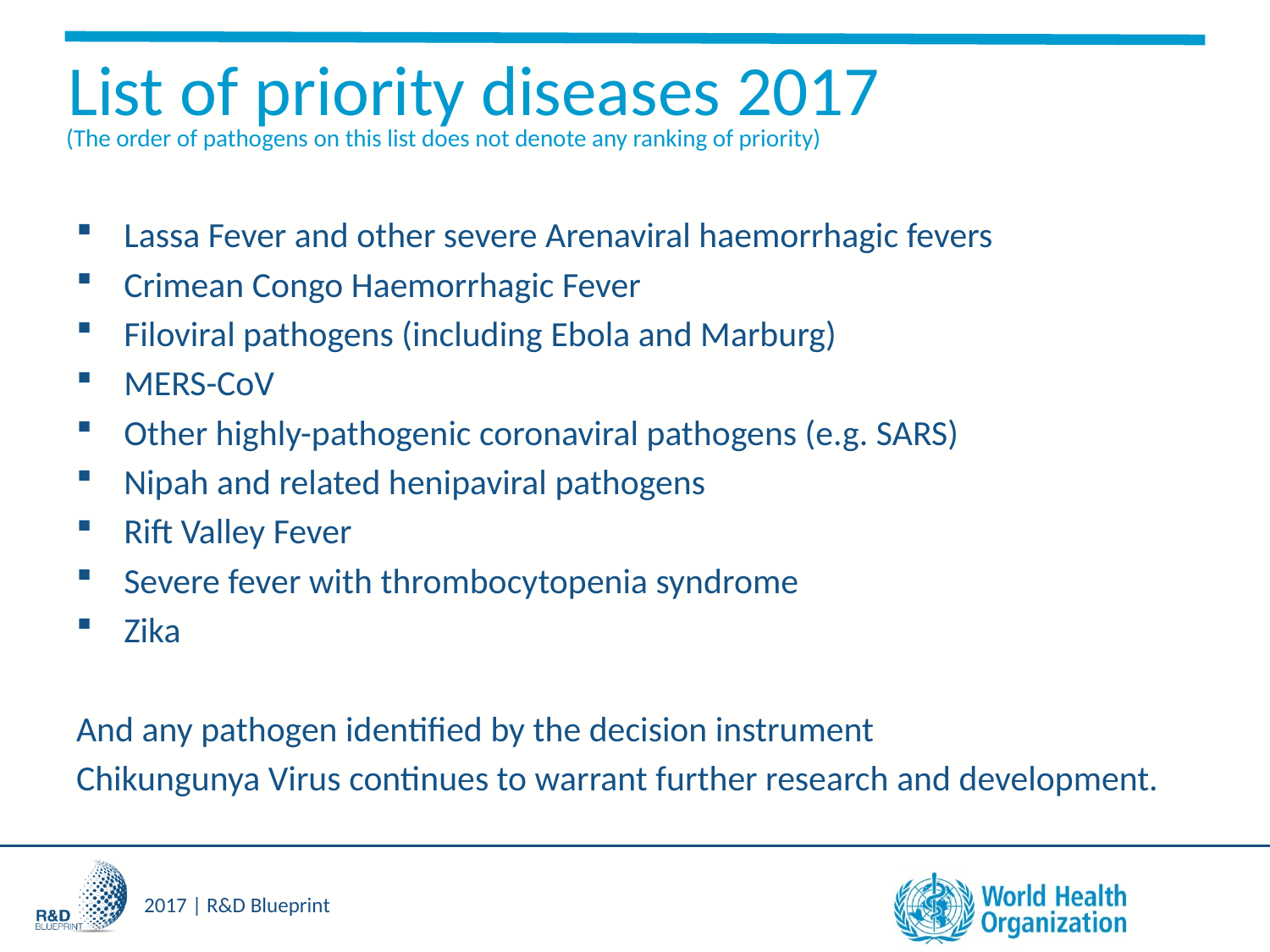

# List of priority diseases 2017
(The order of pathogens on this list does not denote any ranking of priority)
Lassa Fever and other severe Arenaviral haemorrhagic fevers
Crimean Congo Haemorrhagic Fever
Filoviral pathogens (including Ebola and Marburg)
MERS-CoV
Other highly-pathogenic coronaviral pathogens (e.g. SARS)
Nipah and related henipaviral pathogens
Rift Valley Fever
Severe fever with thrombocytopenia syndrome
Zika

And any pathogen identified by the decision instrument
Chikungunya Virus continues to warrant further research and development.